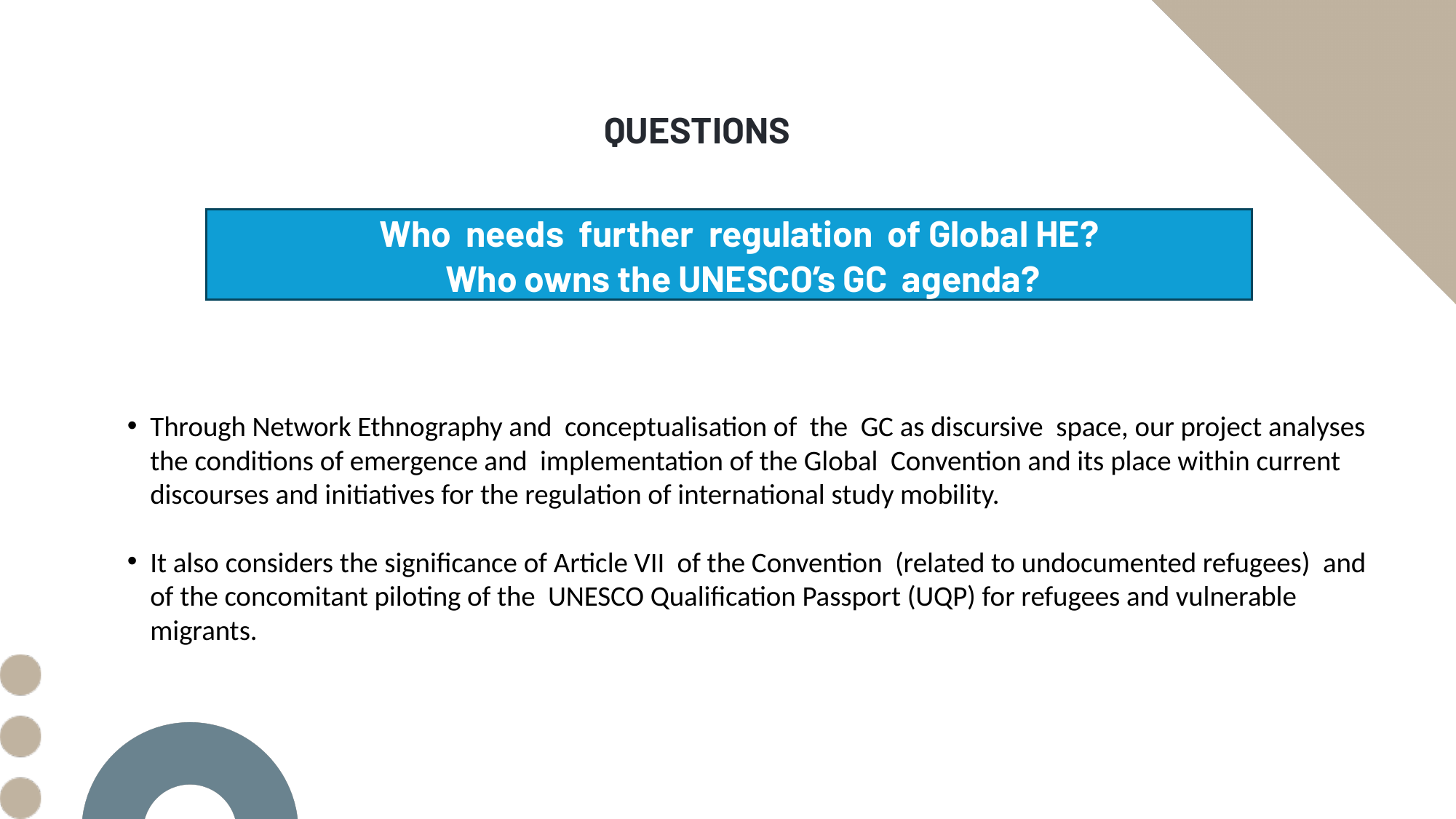

QUESTIONS
Who  needs  further  regulation  of Global HE?
Who owns the UNESCO’s GC  agenda?
Through Network Ethnography and  conceptualisation of  the  GC as discursive  space, our project analyses the conditions of emergence and  implementation of the Global  Convention and its place within current discourses and initiatives for the regulation of international study mobility.

It also considers the significance of Article VII  of the Convention  (related to undocumented refugees)  and of the concomitant piloting of the  UNESCO Qualification Passport (UQP) for refugees and vulnerable migrants.